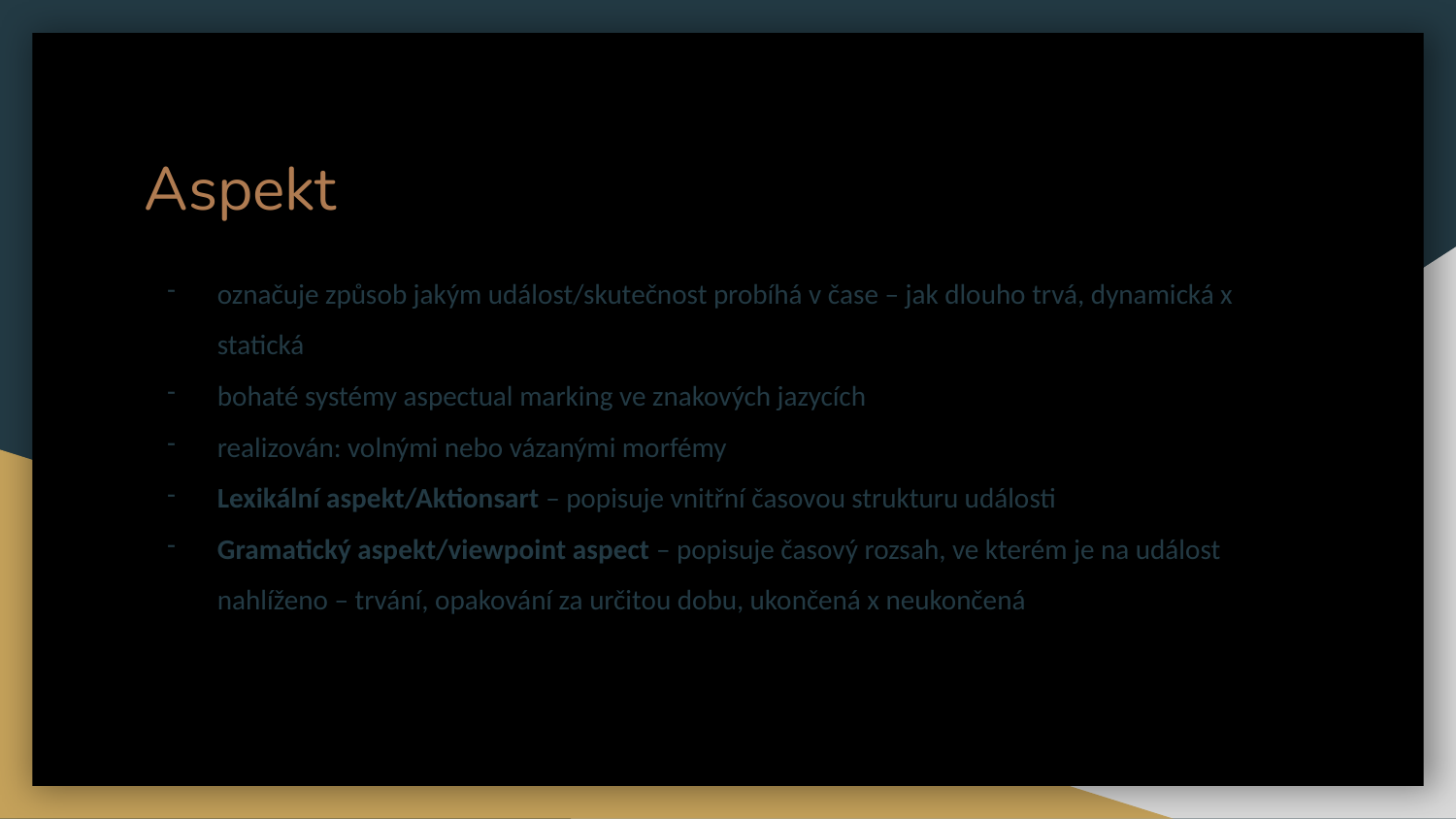

Aspekt
označuje způsob jakým událost/skutečnost probíhá v čase – jak dlouho trvá, dynamická x statická
bohaté systémy aspectual marking ve znakových jazycích
realizován: volnými nebo vázanými morfémy
Lexikální aspekt/Aktionsart – popisuje vnitřní časovou strukturu události
Gramatický aspekt/viewpoint aspect – popisuje časový rozsah, ve kterém je na událost nahlíženo – trvání, opakování za určitou dobu, ukončená x neukončená